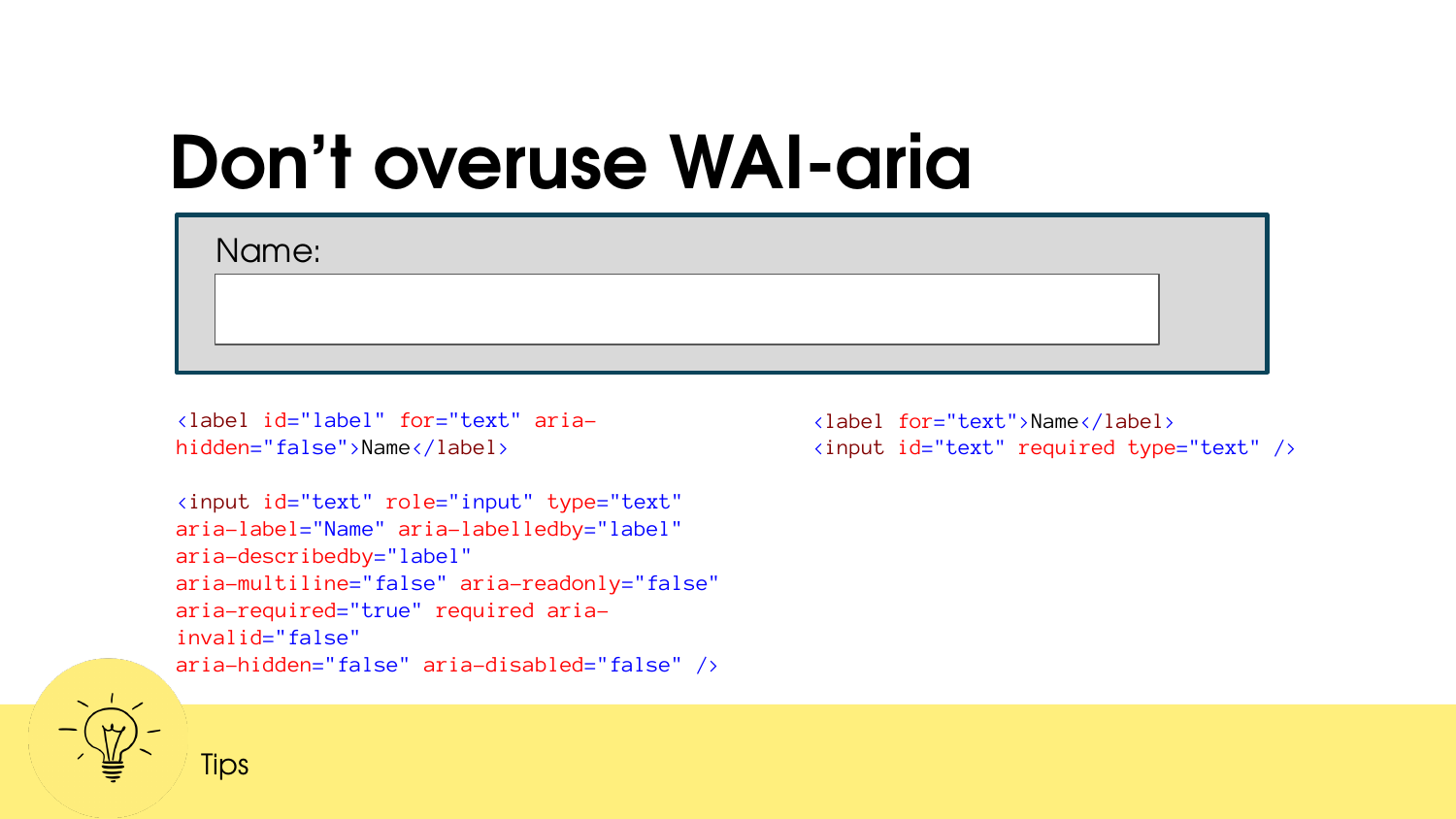

# Don’t overuse WAI-aria

Name:

<label id="label" for="text" aria-hidden="false">Name</label>

<input id="text" role="input" type="text"
aria-label="Name" aria-labelledby="label" aria-describedby="label"
aria-multiline="false" aria-readonly="false"
aria-required="true" required aria-invalid="false"
aria-hidden="false" aria-disabled="false" />

 <label for="text">Name</label>
 <input id="text" required type="text" />

Tips